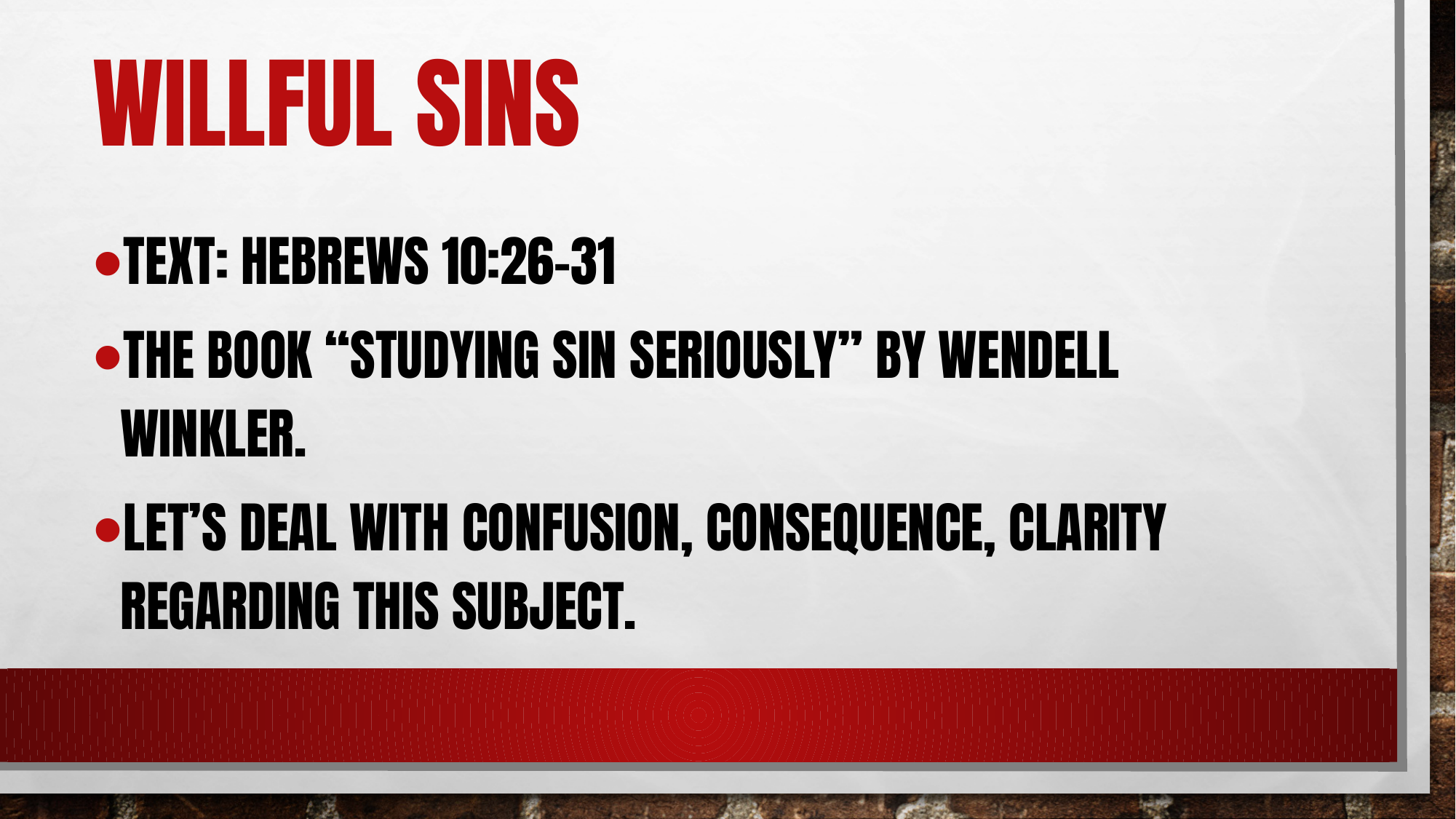

# Willful sins
Text: Hebrews 10:26-31
The book “Studying Sin Seriously” by Wendell Winkler.
Let’s deal with Confusion, Consequence, clarity regarding this subject.